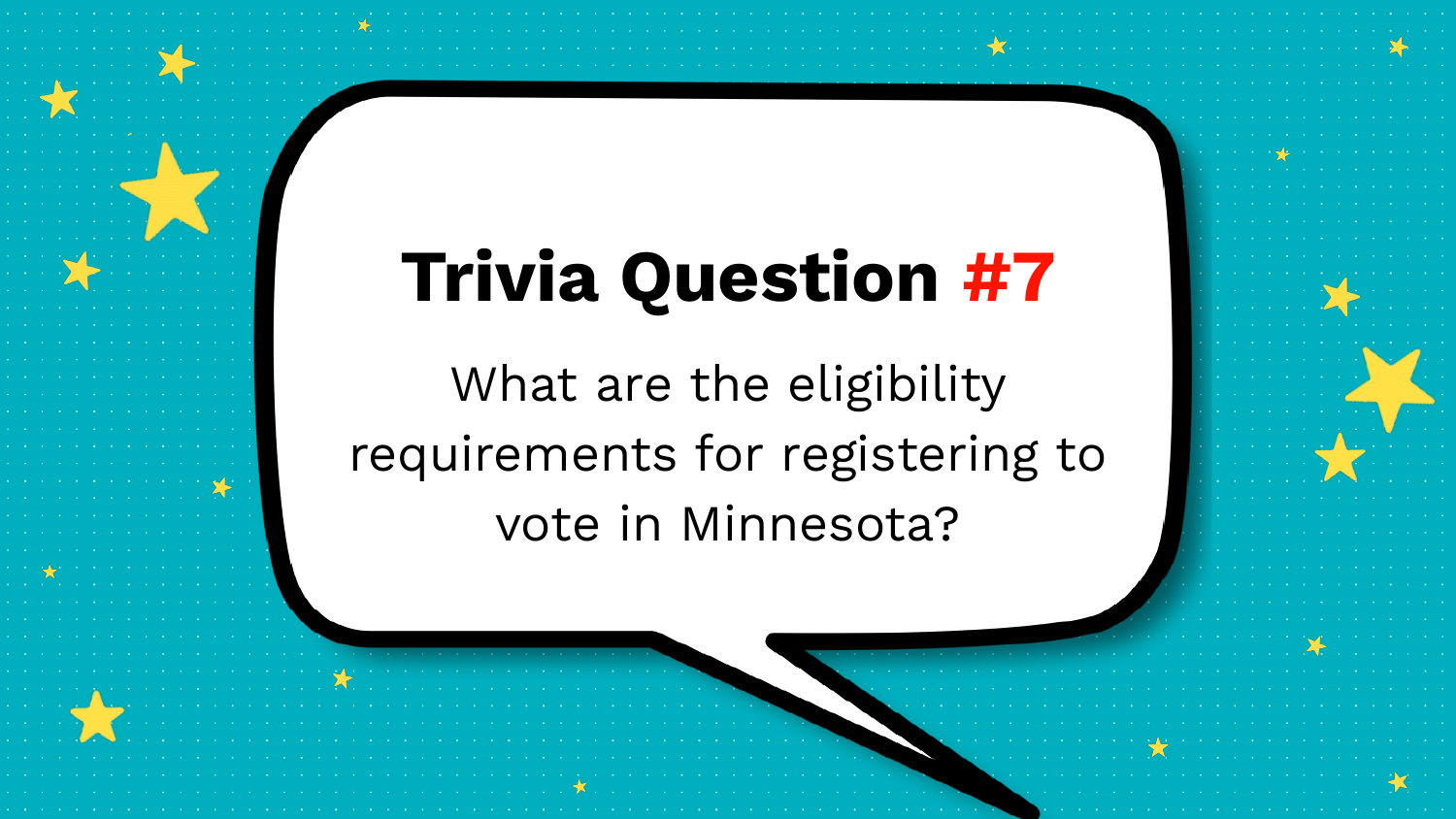

Trivia Question #7
What are the eligibility requirements for registering to vote in Minnesota?